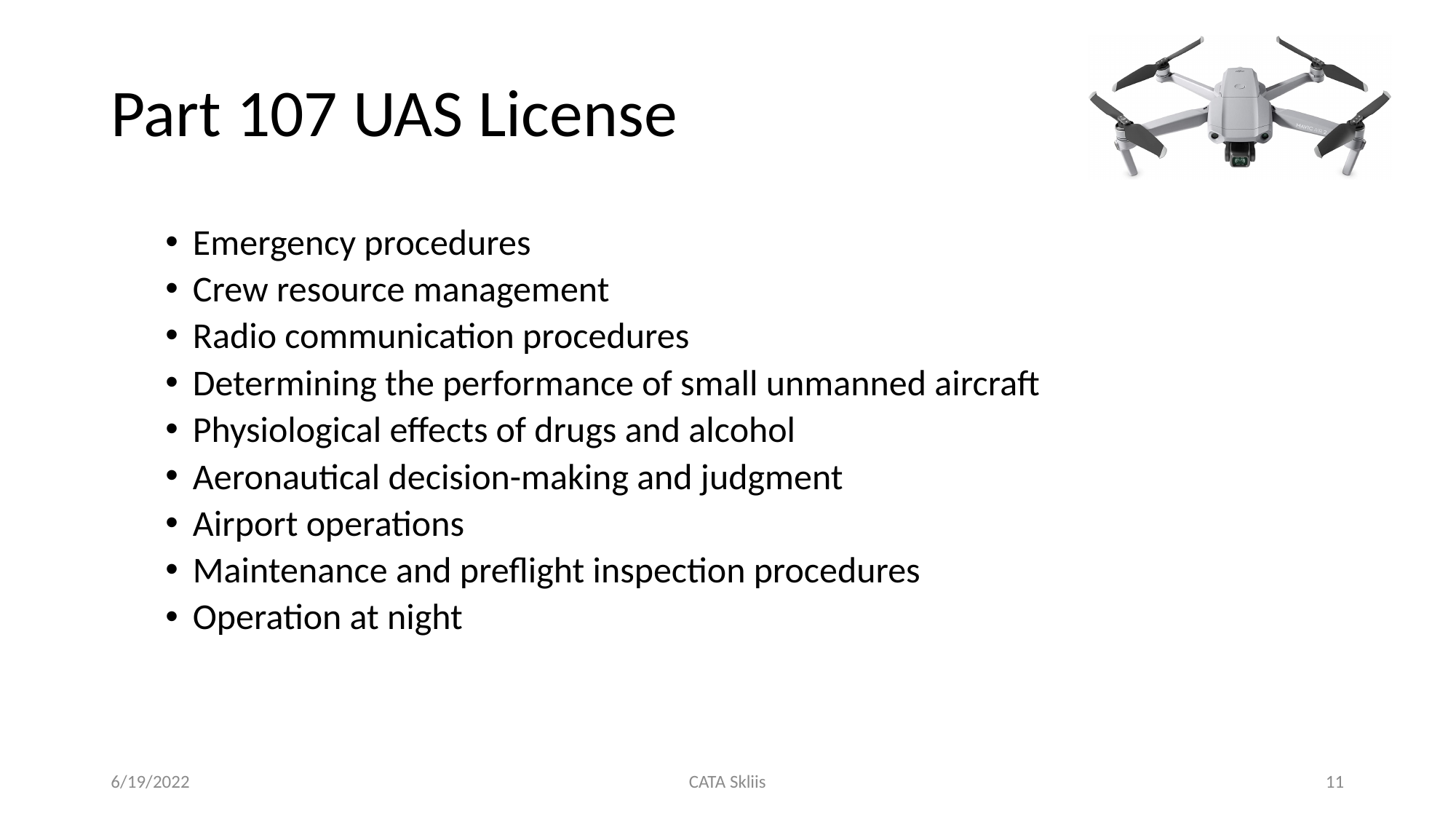

# Part 107 UAS License
Emergency procedures
Crew resource management
Radio communication procedures
Determining the performance of small unmanned aircraft
Physiological effects of drugs and alcohol
Aeronautical decision-making and judgment
Airport operations
Maintenance and preflight inspection procedures
Operation at night
6/19/2022
CATA Skliis
11